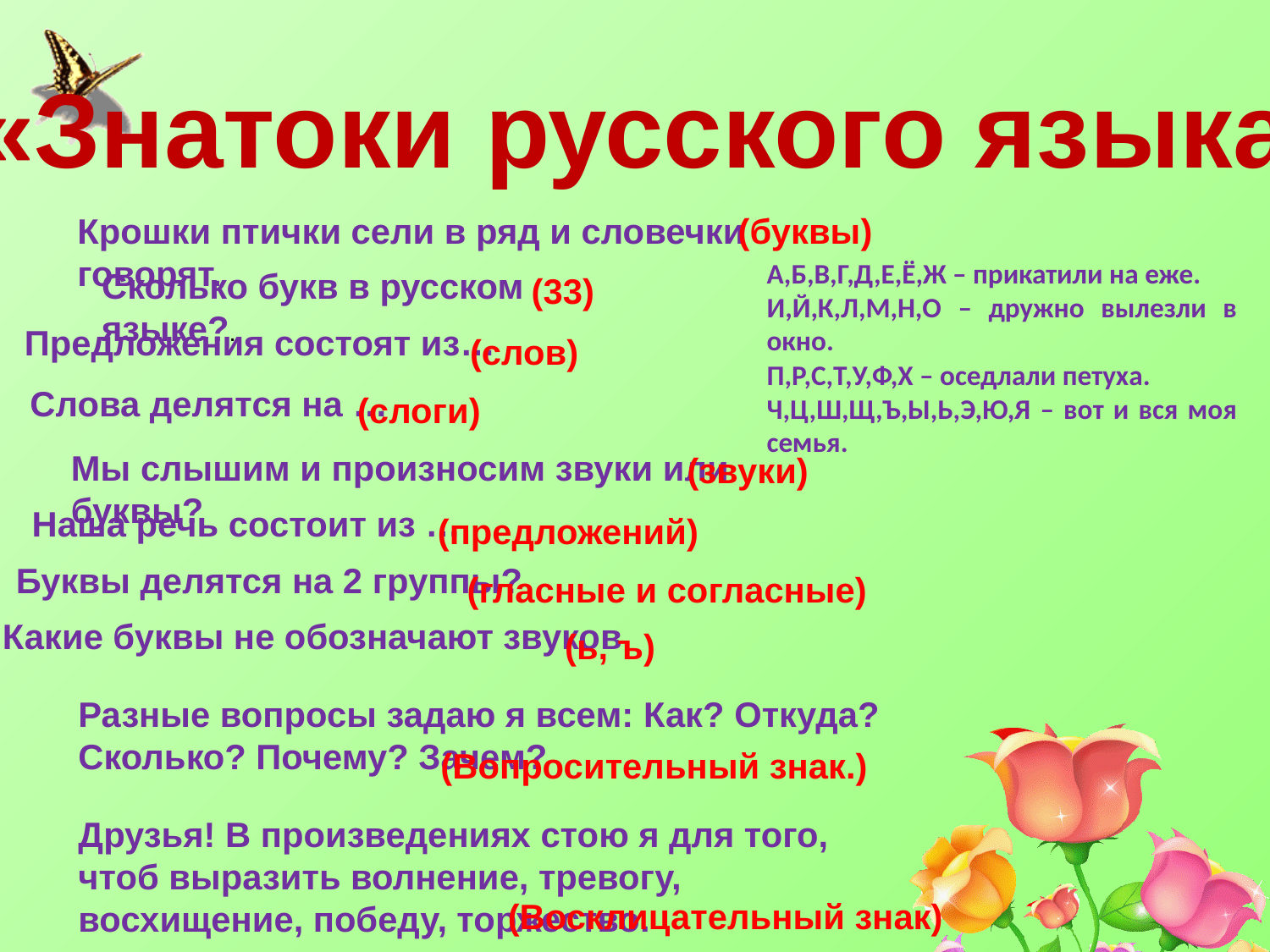

«Знатоки русского языка»
Крошки птички сели в ряд и словечки говорят.
(буквы)
А,Б,В,Г,Д,Е,Ё,Ж – прикатили на еже.
И,Й,К,Л,М,Н,О – дружно вылезли в окно.
П,Р,С,Т,У,Ф,Х – оседлали петуха.
Ч,Ц,Ш,Щ,Ъ,Ы,Ь,Э,Ю,Я – вот и вся моя семья.
Сколько букв в русском языке?.
(33)
Предложения состоят из…
(слов)
Слова делятся на …
(слоги)
Мы слышим и произносим звуки или буквы?
(звуки)
Наша речь состоит из …
(предложений)
Буквы делятся на 2 группы?
(гласные и согласные)
Какие буквы не обозначают звуков
(ь, ъ)
Разные вопросы задаю я всем: Как? Откуда? Сколько? Почему? Зачем?
(Вопросительный знак.)
Друзья! В произведениях стою я для того, чтоб выразить волнение, тревогу, восхищение, победу, торжество.
(Восклицательный знак)